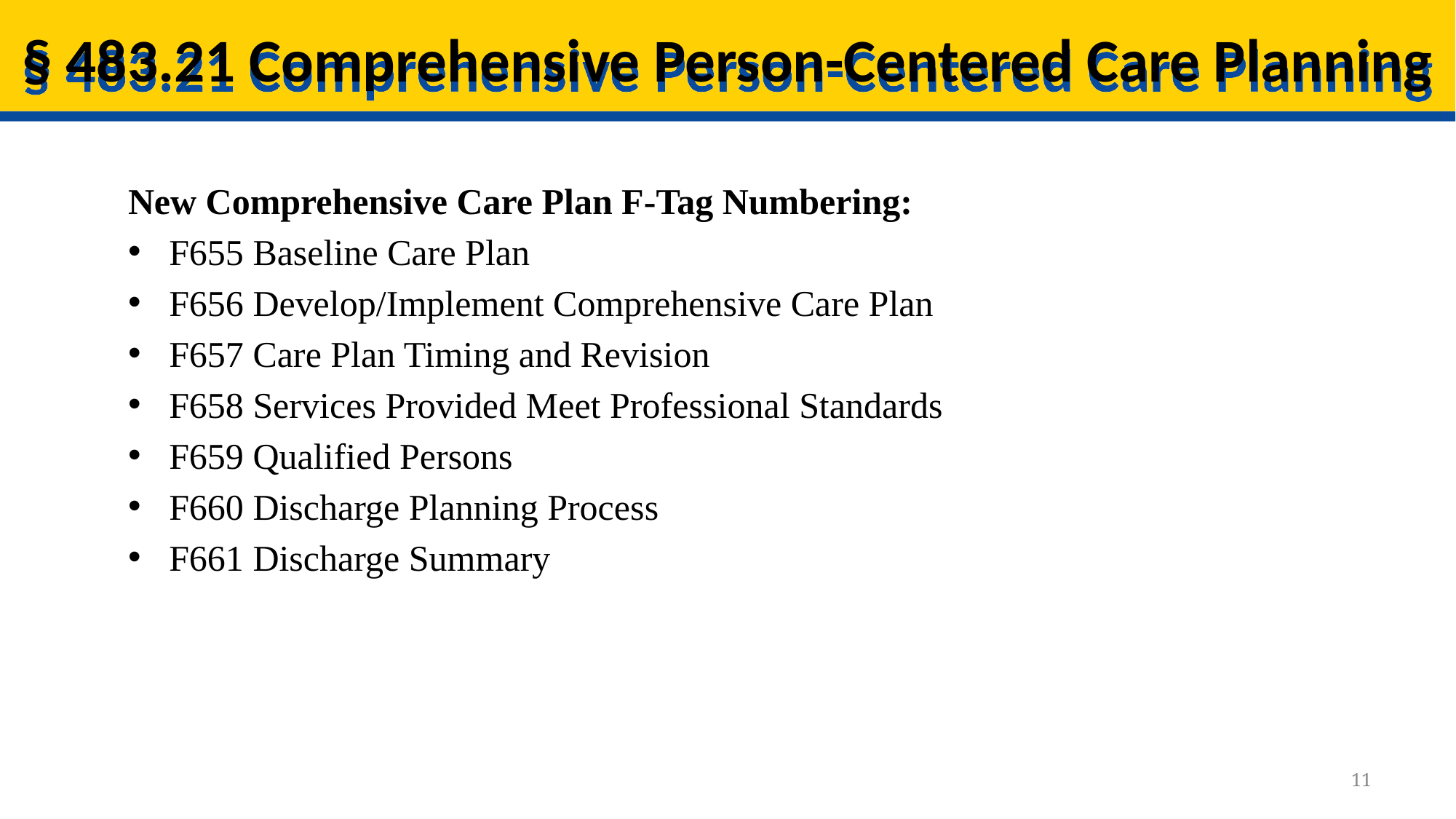

# § 483.21 Comprehensive Person-Centered Care Planning
New Comprehensive Care Plan F-Tag Numbering:
F655 Baseline Care Plan
F656 Develop/Implement Comprehensive Care Plan
F657 Care Plan Timing and Revision
F658 Services Provided Meet Professional Standards
F659 Qualified Persons
F660 Discharge Planning Process
F661 Discharge Summary

11